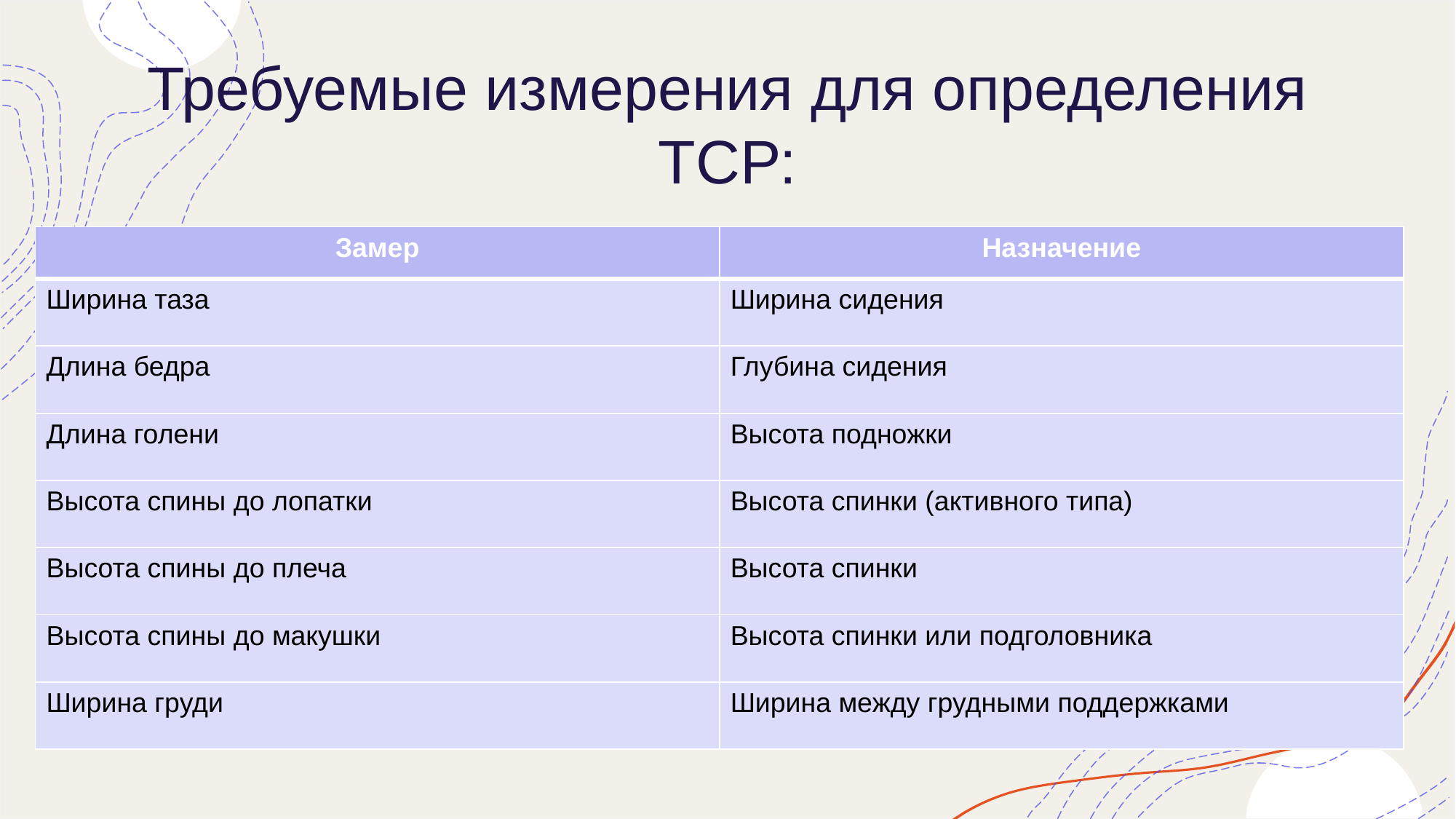

# Требуемые измерения для определения ТСР:
| Замер | Назначение |
| --- | --- |
| Ширина таза | Ширина сидения |
| Длина бедра | Глубина сидения |
| Длина голени | Высота подножки |
| Высота спины до лопатки | Высота спинки (активного типа) |
| Высота спины до плеча | Высота спинки |
| Высота спины до макушки | Высота спинки или подголовника |
| Ширина груди | Ширина между грудными поддержками |